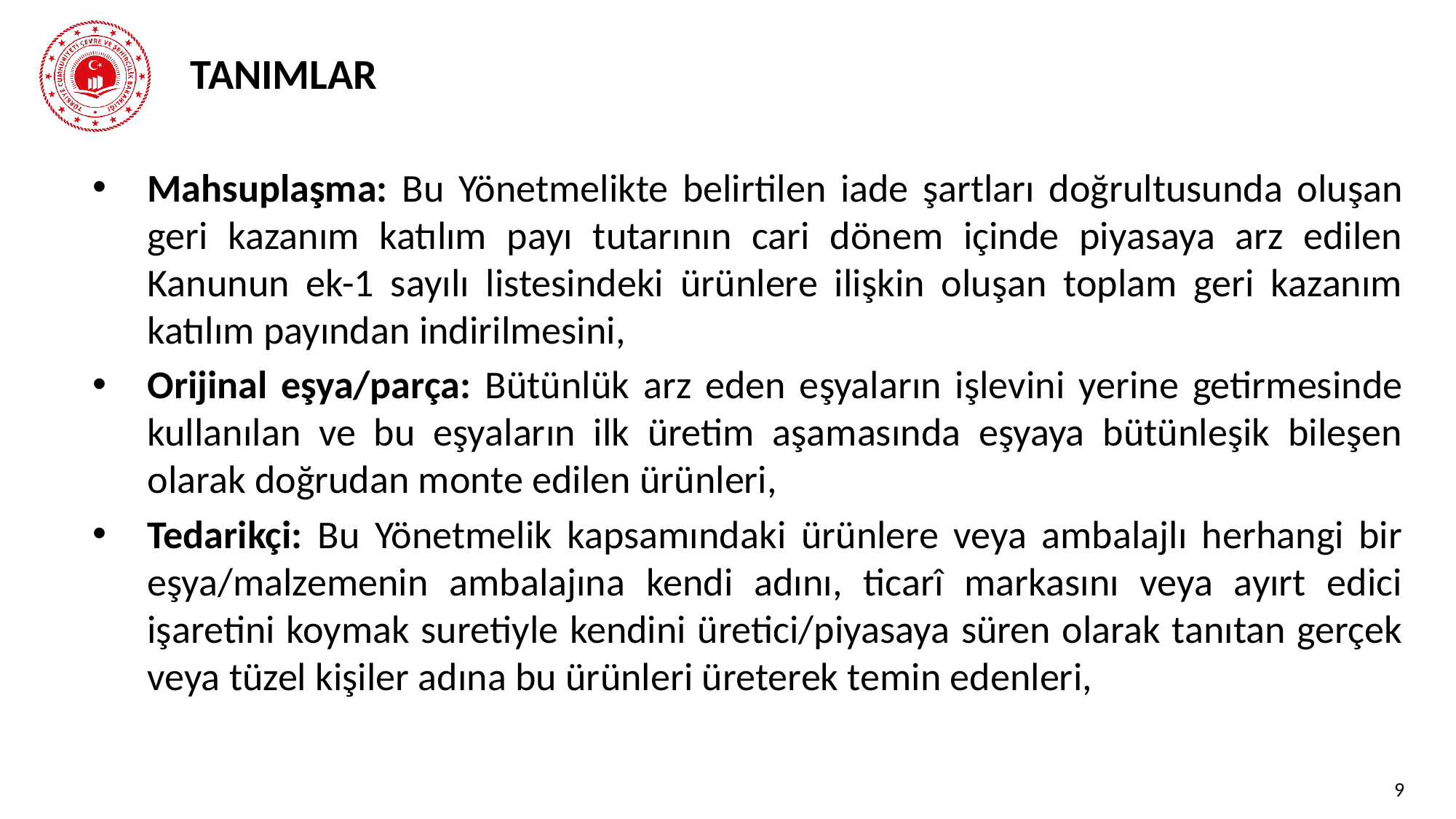

# TANIMLAR
Mahsuplaşma: Bu Yönetmelikte belirtilen iade şartları doğrultusunda oluşan geri kazanım katılım payı tutarının cari dönem içinde piyasaya arz edilen Kanunun ek-1 sayılı listesindeki ürünlere ilişkin oluşan toplam geri kazanım katılım payından indirilmesini,
Orijinal eşya/parça: Bütünlük arz eden eşyaların işlevini yerine getirmesinde kullanılan ve bu eşyaların ilk üretim aşamasında eşyaya bütünleşik bileşen olarak doğrudan monte edilen ürünleri,
Tedarikçi: Bu Yönetmelik kapsamındaki ürünlere veya ambalajlı herhangi bir eşya/malzemenin ambalajına kendi adını, ticarî markasını veya ayırt edici işaretini koymak suretiyle kendini üretici/piyasaya süren olarak tanıtan gerçek veya tüzel kişiler adına bu ürünleri üreterek temin edenleri,

9